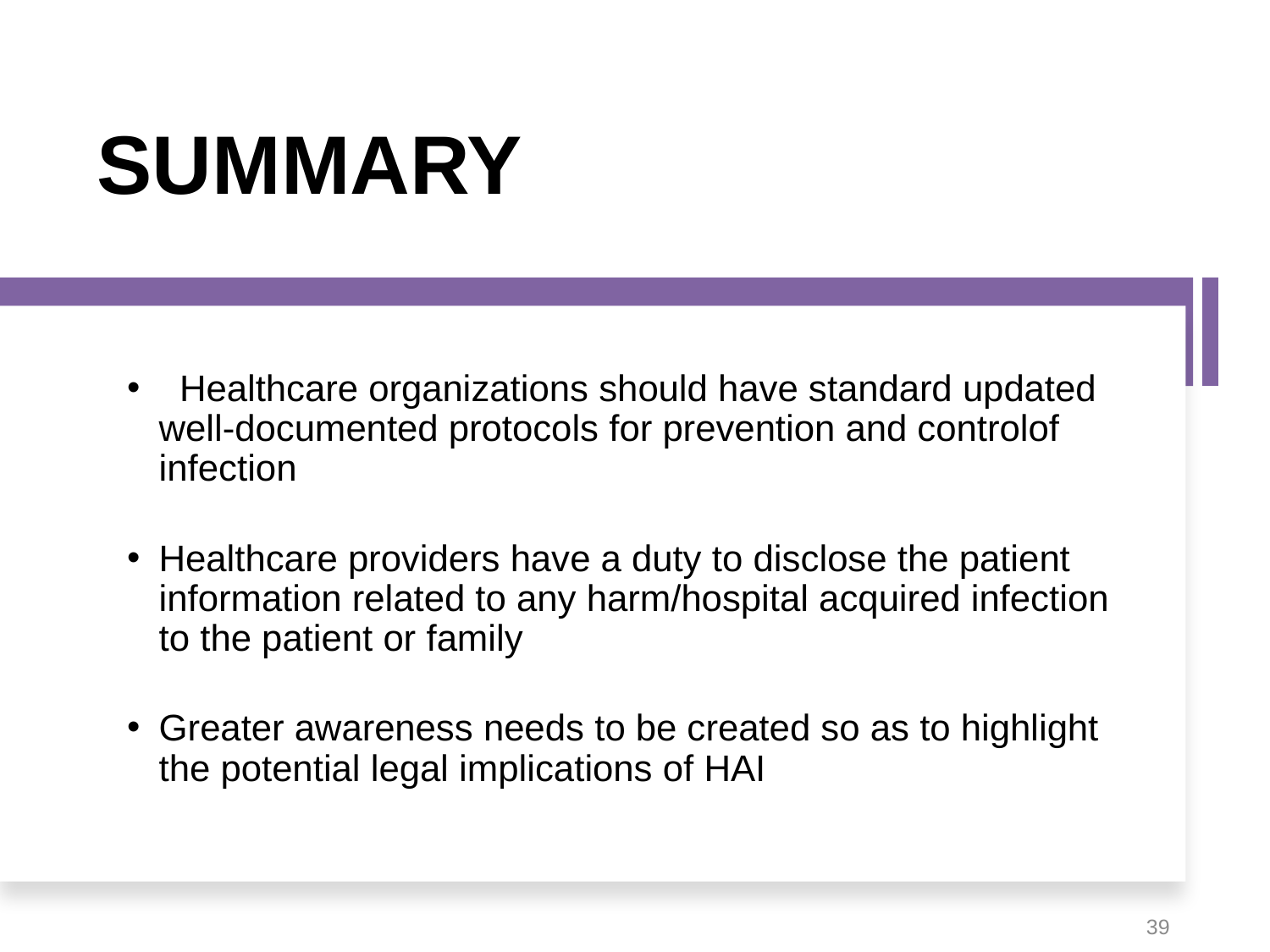

# SUMMARY

  Healthcare organizations should have standard updated well-documented protocols for prevention and controlof infection

Healthcare providers have a duty to disclose the patient information related to any harm/hospital acquired infection to the patient or family

Greater awareness needs to be created so as to highlight the potential legal implications of HAI

39